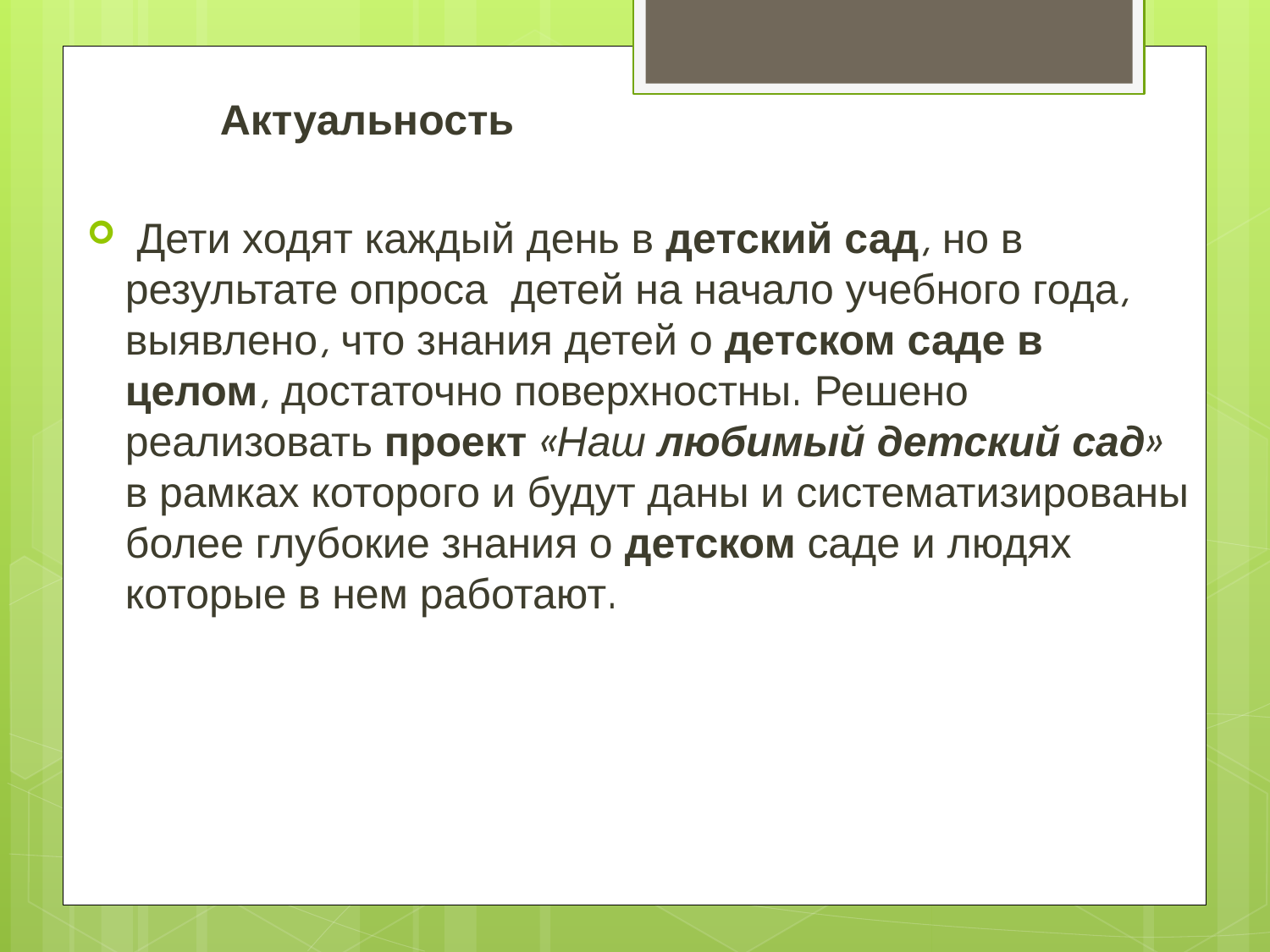

Актуальность

 Дети ходят каждый день в детский сад, но в результате опроса  детей на начало учебного года, выявлено, что знания детей о детском саде в целом, достаточно поверхностны. Решено реализовать проект «Наш любимый детский сад» в рамках которого и будут даны и систематизированы более глубокие знания о детском саде и людях которые в нем работают.